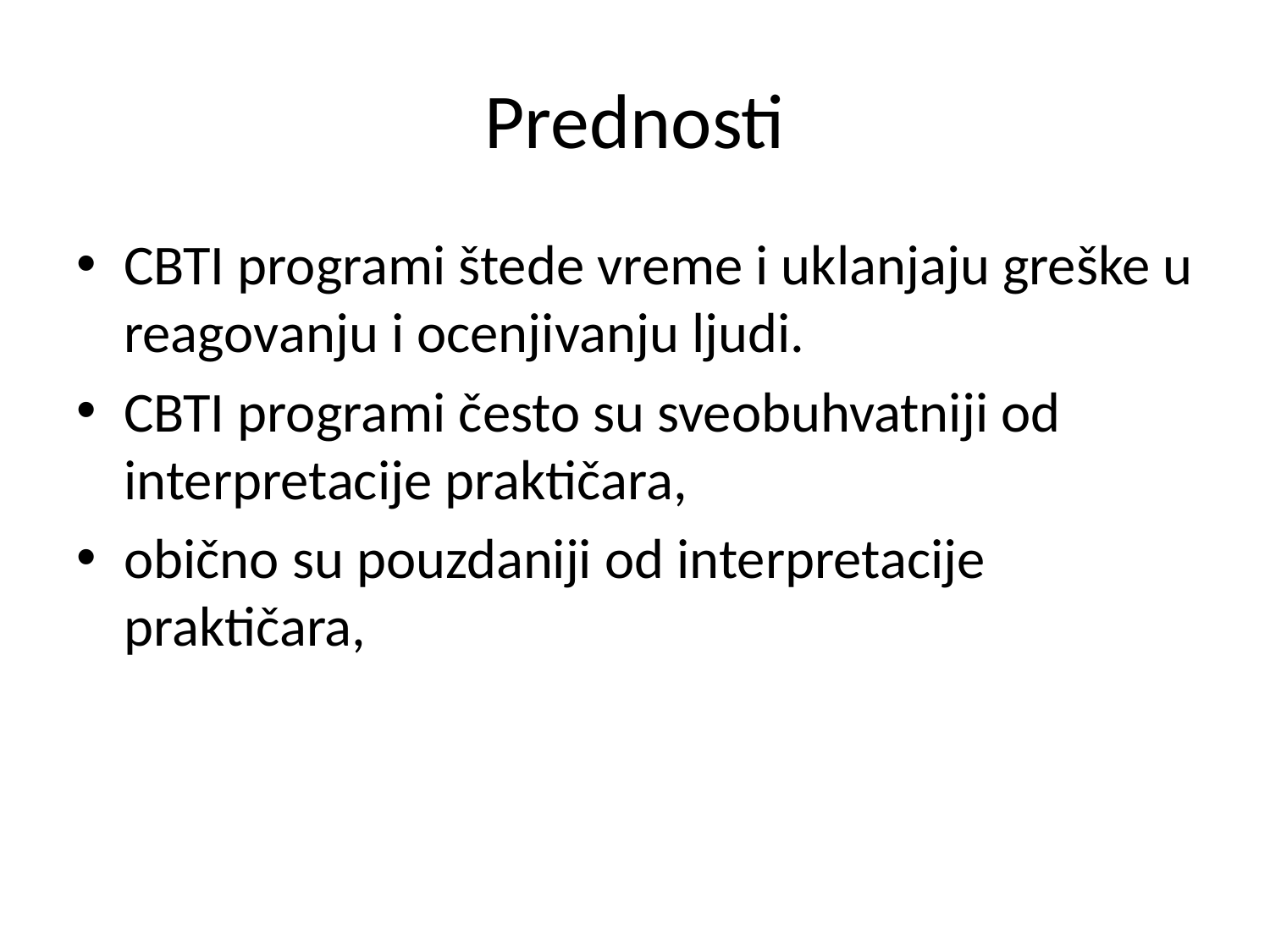

# Prednosti
CBTI programi štede vreme i uklanjaju greške u reagovanju i ocenjivanju ljudi.
CBTI programi često su sveobuhvatniji od interpretacije praktičara,
obično su pouzdaniji od interpretacije praktičara,